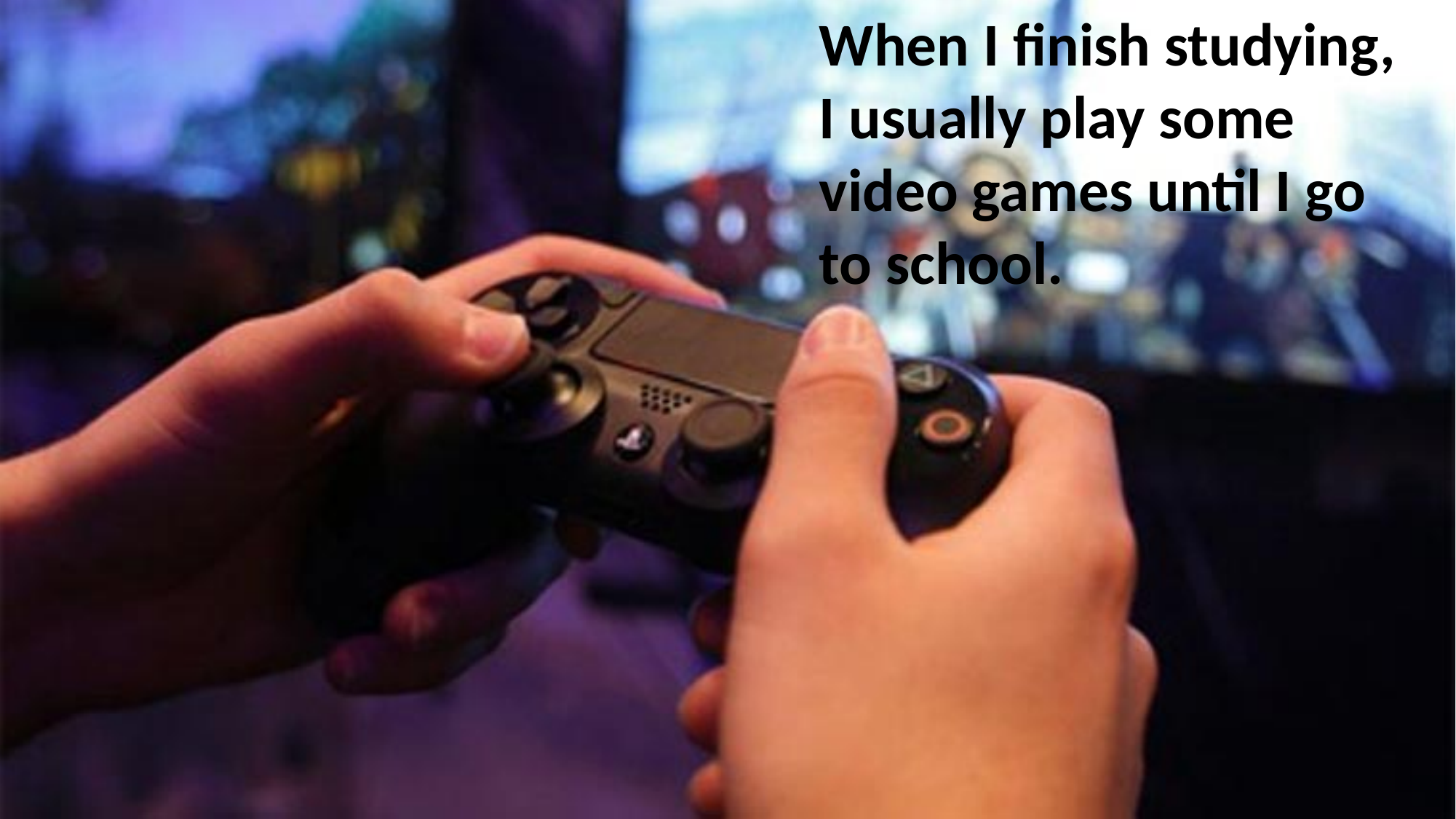

When I finish studying, I usually play some video games until I go to school.